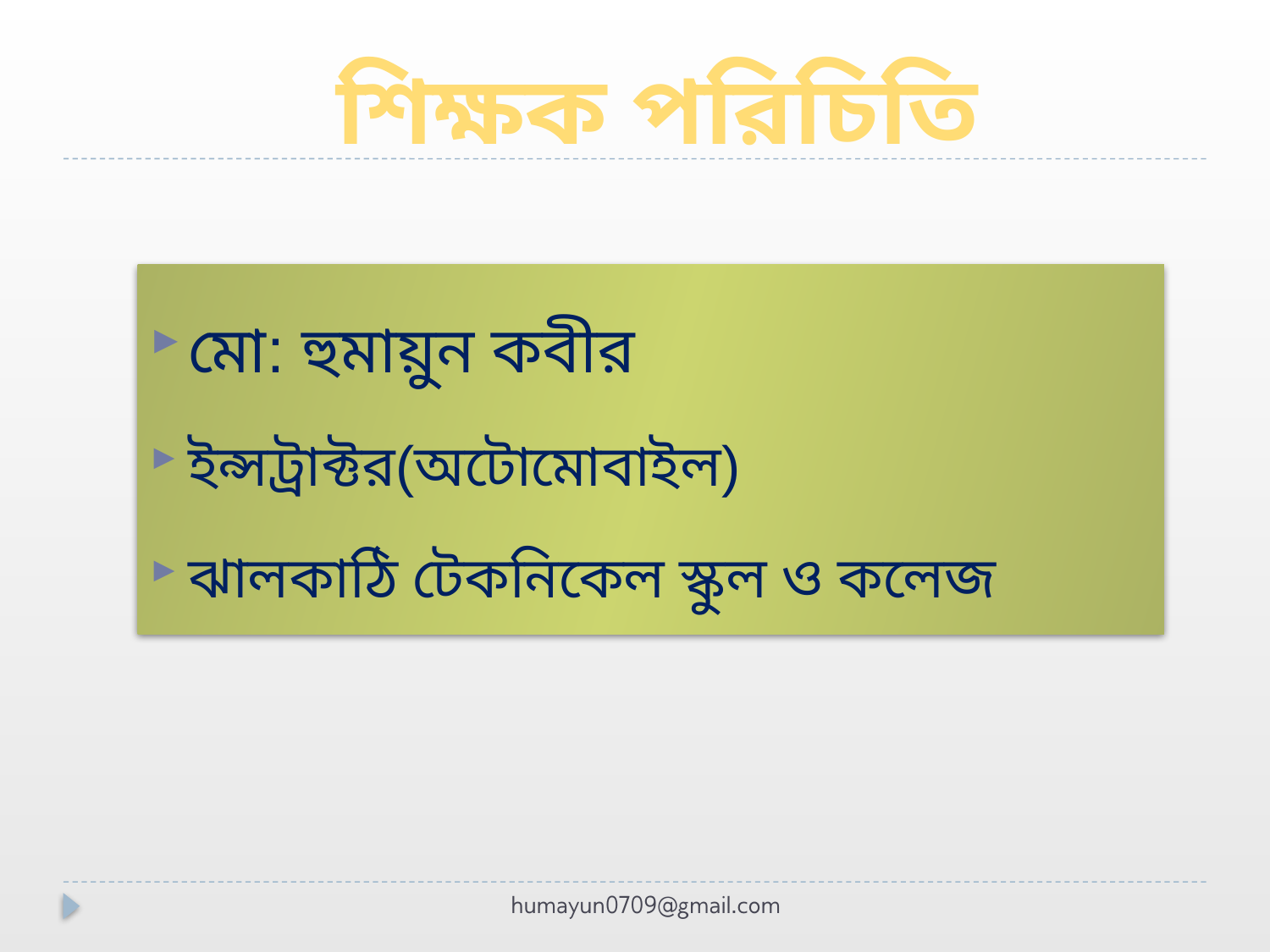

শিক্ষক পরিচিতি
মো: হুমায়ুন কবীর
ইন্সট্রাক্টর(অটোমোবাইল)
ঝালকাঠি টেকনিকেল স্কুল ও কলেজ

humayun0709@gmail.com